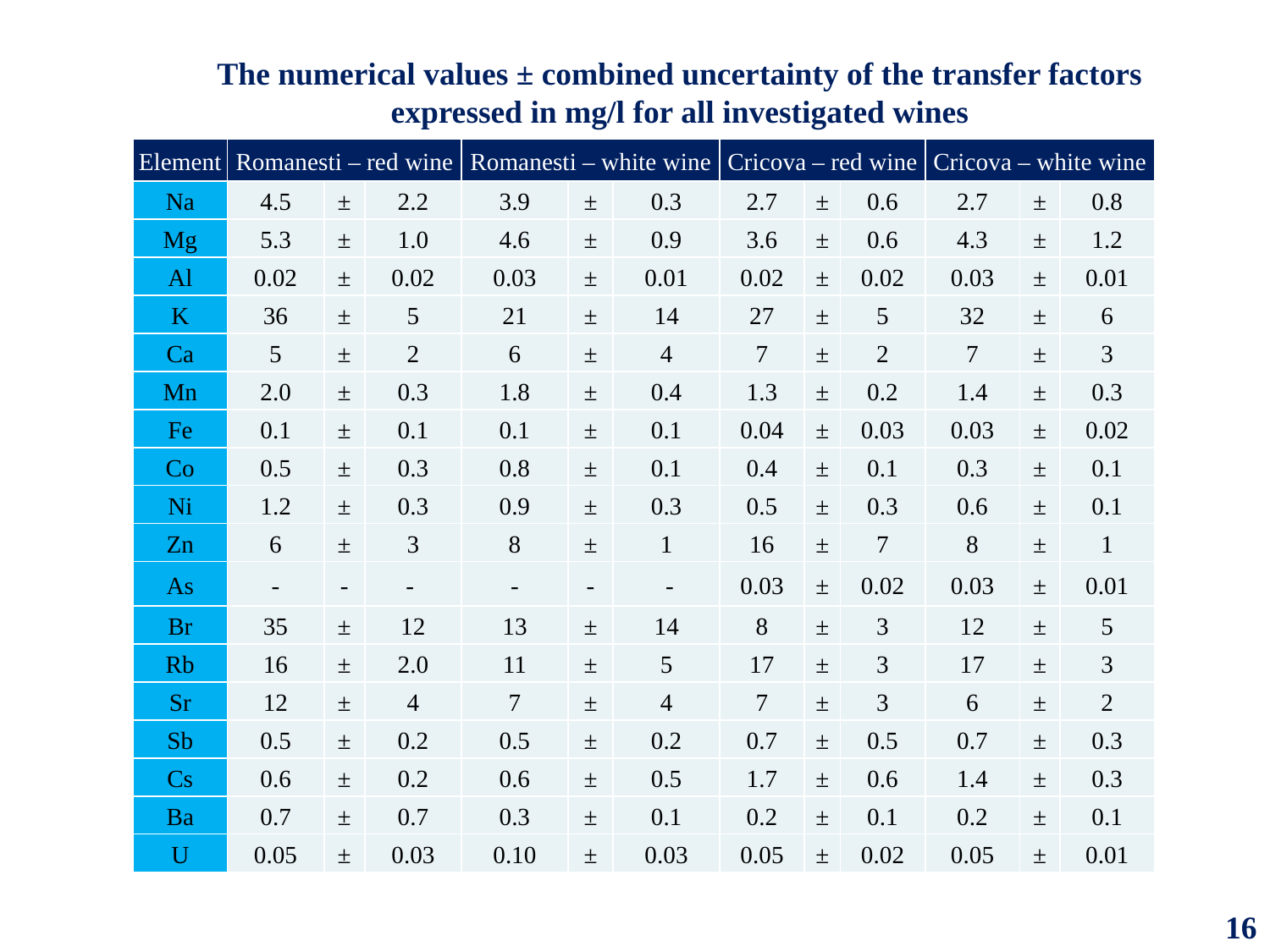

The numerical values ± combined uncertainty of the transfer factors expressed in mg/l for all investigated wines

| Element | Romanesti – red wine |  |  | Romanesti – white wine |  |  | Cricova – red wine |  |  | Cricova – white wine |  |  |
| --- | --- | --- | --- | --- | --- | --- | --- | --- | --- | --- | --- | --- |
| Na | 4.5 | ± | 2.2 | 3.9 | ± | 0.3 | 2.7 | ± | 0.6 | 2.7 | ± | 0.8 |
| Mg | 5.3 | ± | 1.0 | 4.6 | ± | 0.9 | 3.6 | ± | 0.6 | 4.3 | ± | 1.2 |
| Al | 0.02 | ± | 0.02 | 0.03 | ± | 0.01 | 0.02 | ± | 0.02 | 0.03 | ± | 0.01 |
| K | 36 | ± | 5 | 21 | ± | 14 | 27 | ± | 5 | 32 | ± | 6 |
| Ca | 5 | ± | 2 | 6 | ± | 4 | 7 | ± | 2 | 7 | ± | 3 |
| Mn | 2.0 | ± | 0.3 | 1.8 | ± | 0.4 | 1.3 | ± | 0.2 | 1.4 | ± | 0.3 |
| Fe | 0.1 | ± | 0.1 | 0.1 | ± | 0.1 | 0.04 | ± | 0.03 | 0.03 | ± | 0.02 |
| Co | 0.5 | ± | 0.3 | 0.8 | ± | 0.1 | 0.4 | ± | 0.1 | 0.3 | ± | 0.1 |
| Ni | 1.2 | ± | 0.3 | 0.9 | ± | 0.3 | 0.5 | ± | 0.3 | 0.6 | ± | 0.1 |
| Zn | 6 | ± | 3 | 8 | ± | 1 | 16 | ± | 7 | 8 | ± | 1 |
| As | - | - | - | - | - | - | 0.03 | ± | 0.02 | 0.03 | ± | 0.01 |
| Br | 35 | ± | 12 | 13 | ± | 14 | 8 | ± | 3 | 12 | ± | 5 |
| Rb | 16 | ± | 2.0 | 11 | ± | 5 | 17 | ± | 3 | 17 | ± | 3 |
| Sr | 12 | ± | 4 | 7 | ± | 4 | 7 | ± | 3 | 6 | ± | 2 |
| Sb | 0.5 | ± | 0.2 | 0.5 | ± | 0.2 | 0.7 | ± | 0.5 | 0.7 | ± | 0.3 |
| Cs | 0.6 | ± | 0.2 | 0.6 | ± | 0.5 | 1.7 | ± | 0.6 | 1.4 | ± | 0.3 |
| Ba | 0.7 | ± | 0.7 | 0.3 | ± | 0.1 | 0.2 | ± | 0.1 | 0.2 | ± | 0.1 |
| U | 0.05 | ± | 0.03 | 0.10 | ± | 0.03 | 0.05 | ± | 0.02 | 0.05 | ± | 0.01 |
16